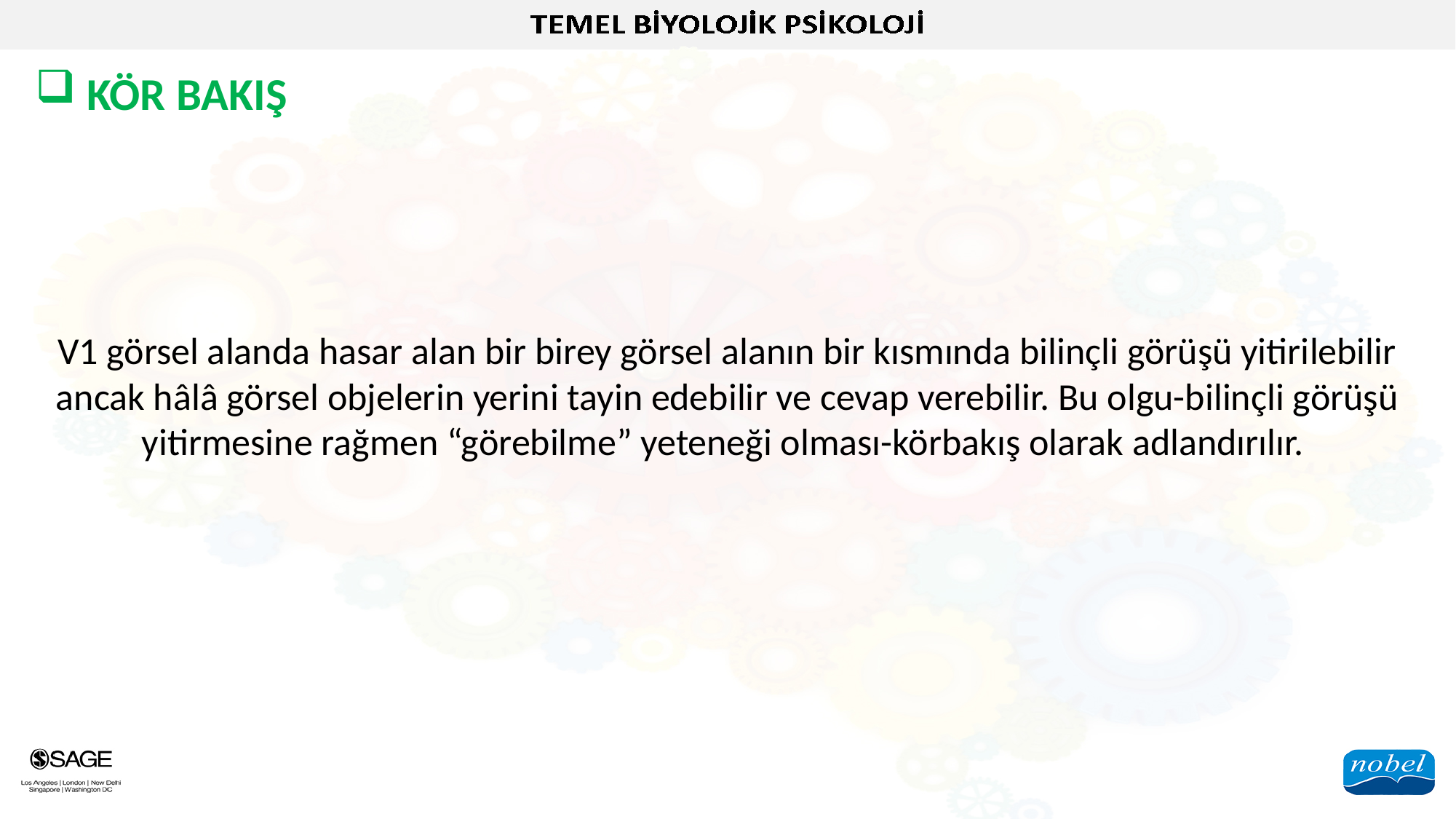

KÖR BAKIŞ
V1 görsel alanda hasar alan bir birey görsel alanın bir kısmında bilinçli görüşü yitirilebilir ancak hâlâ görsel objelerin yerini tayin edebilir ve cevap verebilir. Bu olgu-bilinçli görüşü yitirmesine rağmen “görebilme” yeteneği olması-körbakış olarak adlandırılır.